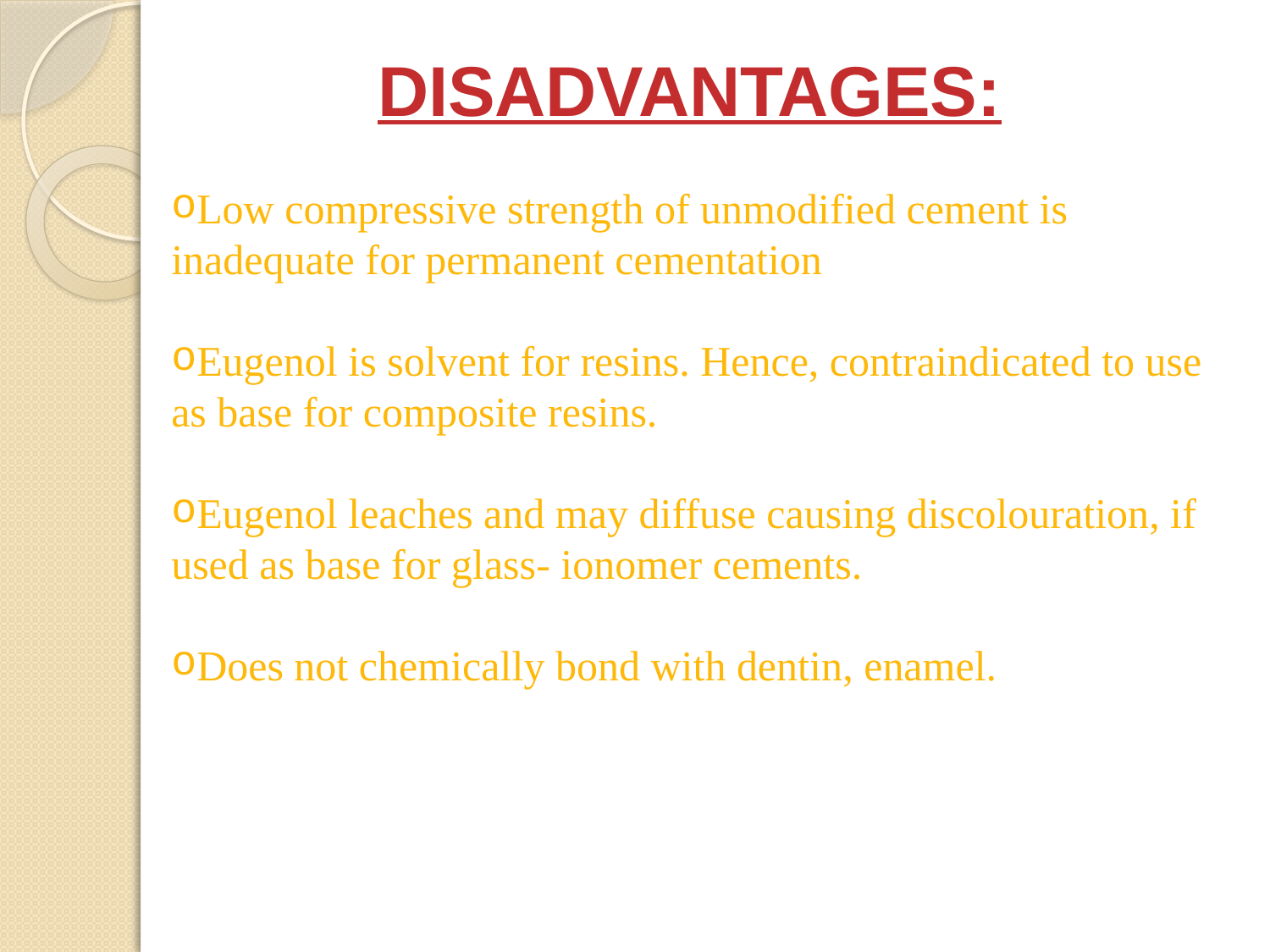

DISADVANTAGES:

Low compressive strength of unmodified cement is inadequate for permanent cementation

Eugenol is solvent for resins. Hence, contraindicated to use as base for composite resins.

Eugenol leaches and may diffuse causing discolouration, if used as base for glass- ionomer cements.

Does not chemically bond with dentin, enamel.